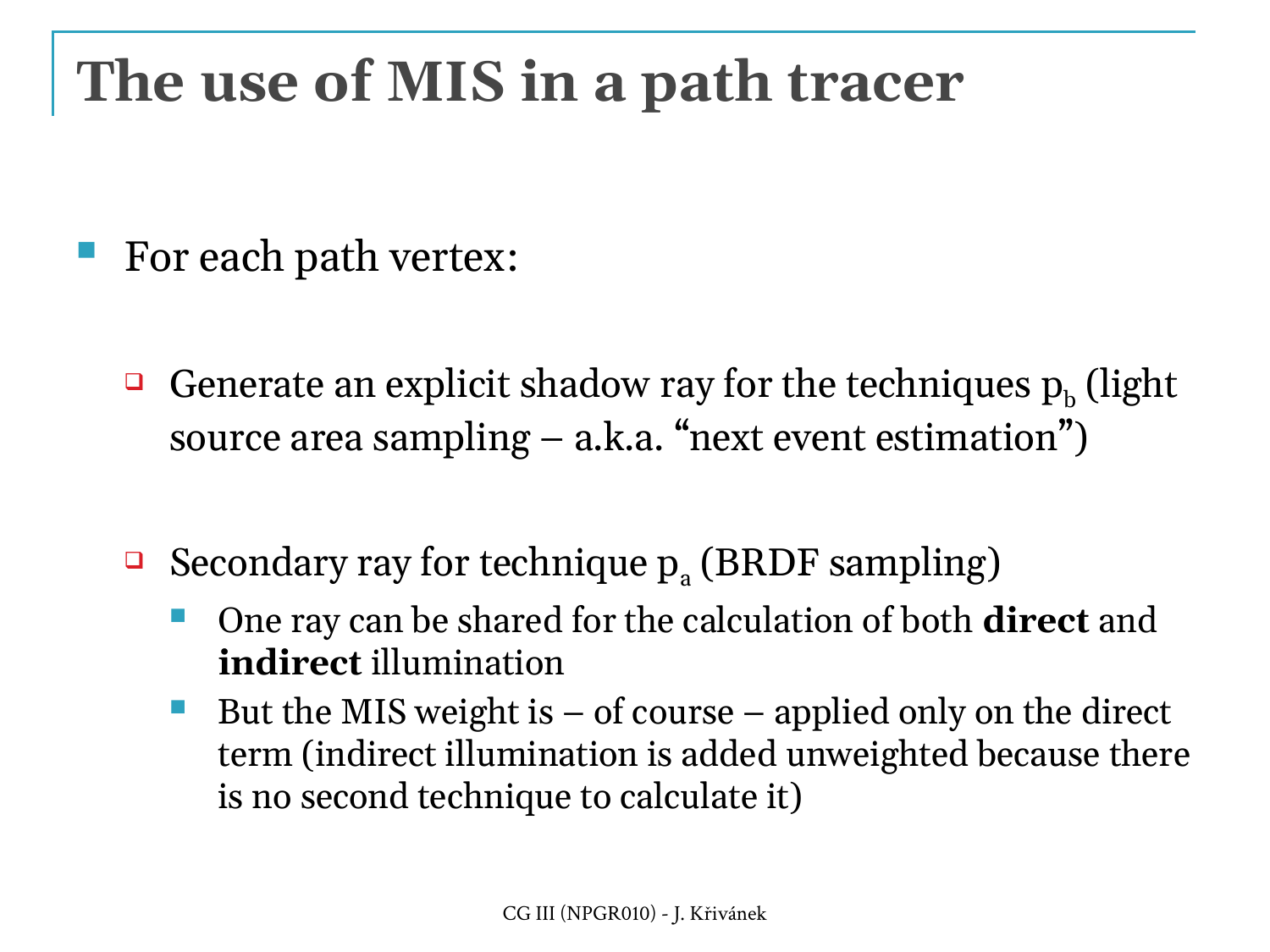

# The use of MIS in a path tracer
For each path vertex:

Generate an explicit shadow ray for the techniques pb (light source area sampling – a.k.a. “next event estimation”)

Secondary ray for technique pa (BRDF sampling)
One ray can be shared for the calculation of both direct and indirect illumination
But the MIS weight is – of course – applied only on the direct term (indirect illumination is added unweighted because there is no second technique to calculate it)
CG III (NPGR010) - J. Křivánek